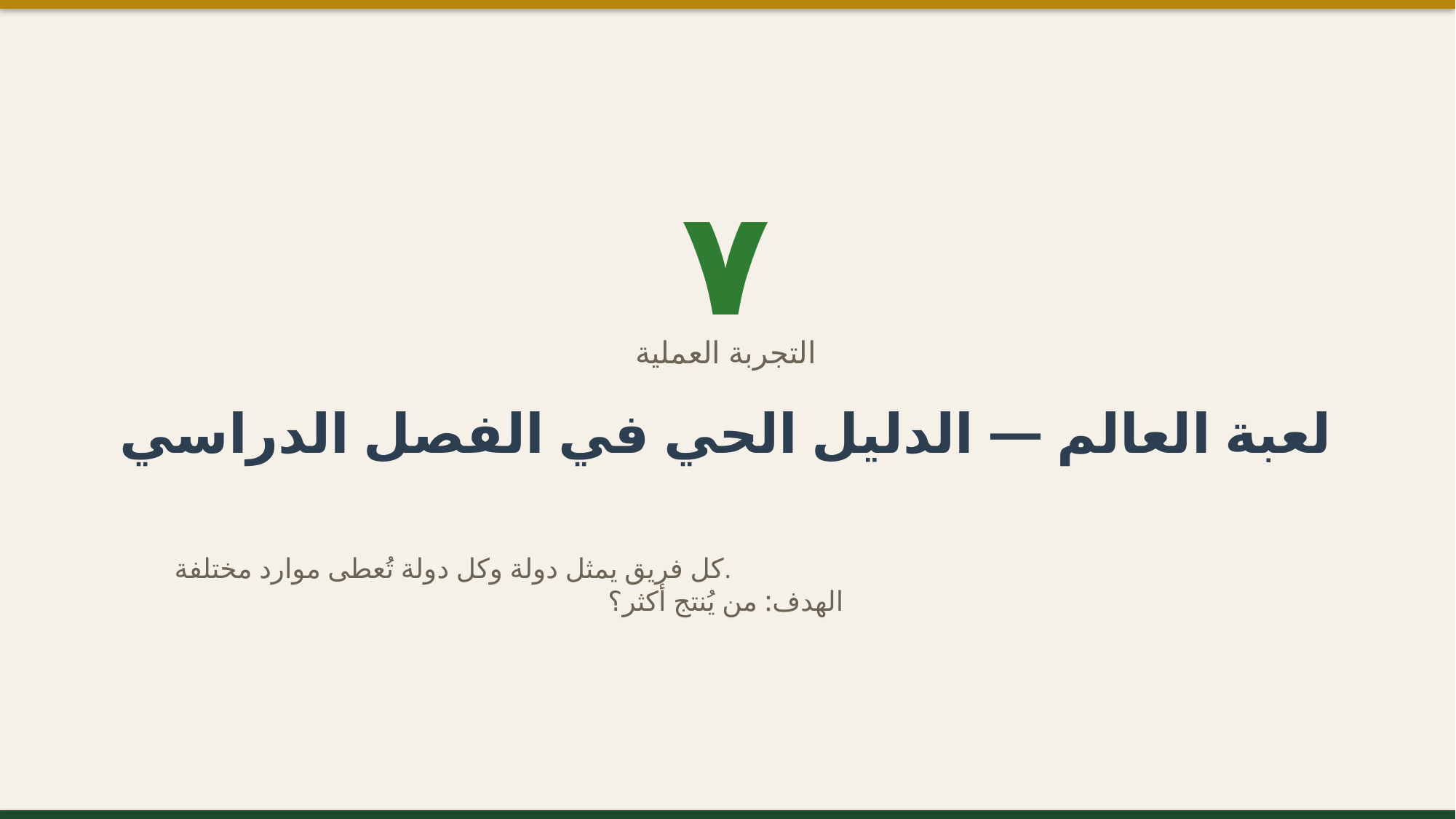

٧
التجربة العملية
لعبة العالم — الدليل الحي في الفصل الدراسي
كل فريق يمثل دولة وكل دولة تُعطى موارد مختلفة.
الهدف: من يُنتج أكثر؟